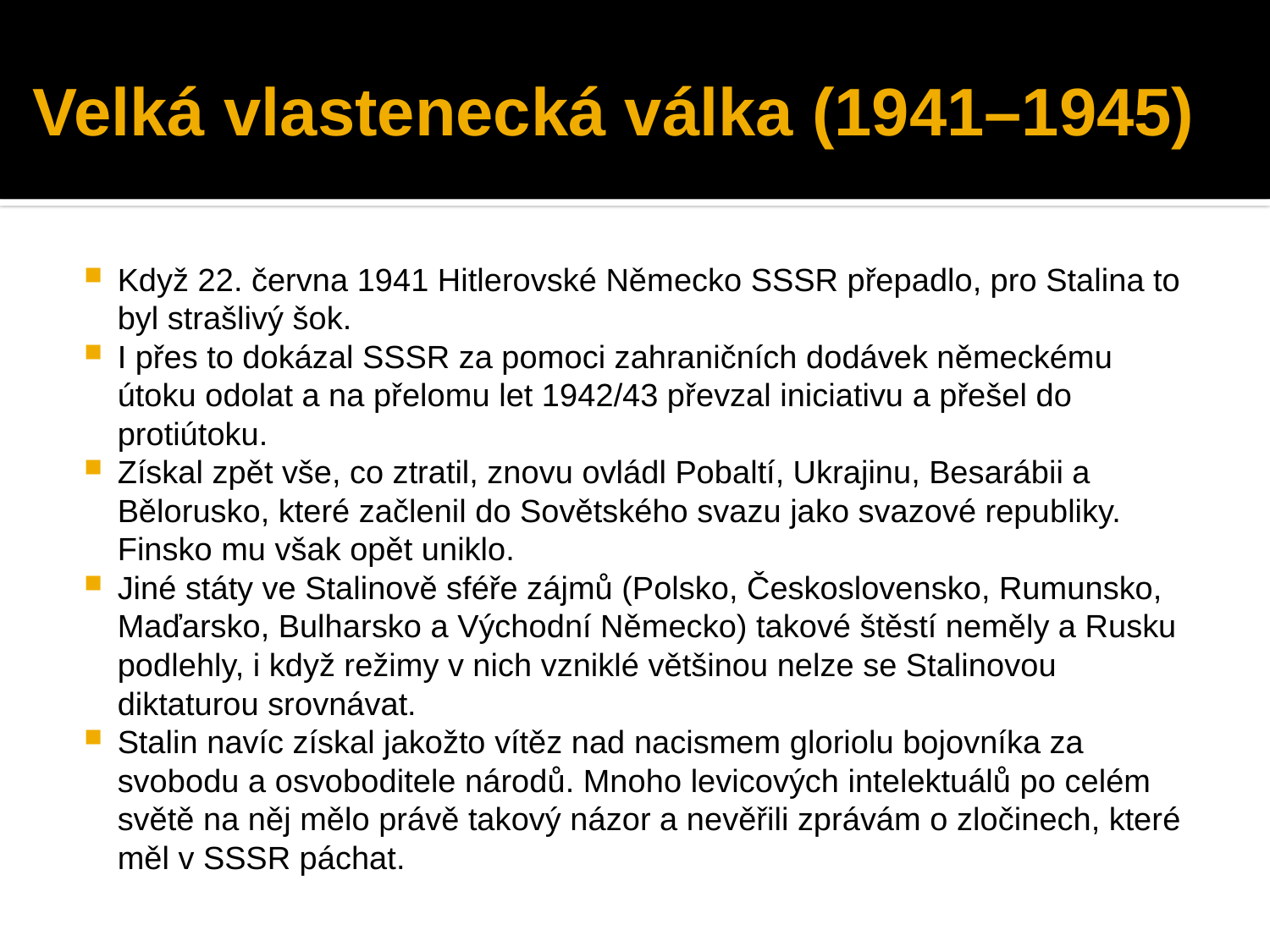

# Velká vlastenecká válka (1941–1945)
Když 22. června 1941 Hitlerovské Německo SSSR přepadlo, pro Stalina to byl strašlivý šok.
I přes to dokázal SSSR za pomoci zahraničních dodávek německému útoku odolat a na přelomu let 1942/43 převzal iniciativu a přešel do protiútoku.
Získal zpět vše, co ztratil, znovu ovládl Pobaltí, Ukrajinu, Besarábii a Bělorusko, které začlenil do Sovětského svazu jako svazové republiky. Finsko mu však opět uniklo.
Jiné státy ve Stalinově sféře zájmů (Polsko, Československo, Rumunsko, Maďarsko, Bulharsko a Východní Německo) takové štěstí neměly a Rusku podlehly, i když režimy v nich vzniklé většinou nelze se Stalinovou diktaturou srovnávat.
Stalin navíc získal jakožto vítěz nad nacismem gloriolu bojovníka za svobodu a osvoboditele národů. Mnoho levicových intelektuálů po celém světě na něj mělo právě takový názor a nevěřili zprávám o zločinech, které měl v SSSR páchat.